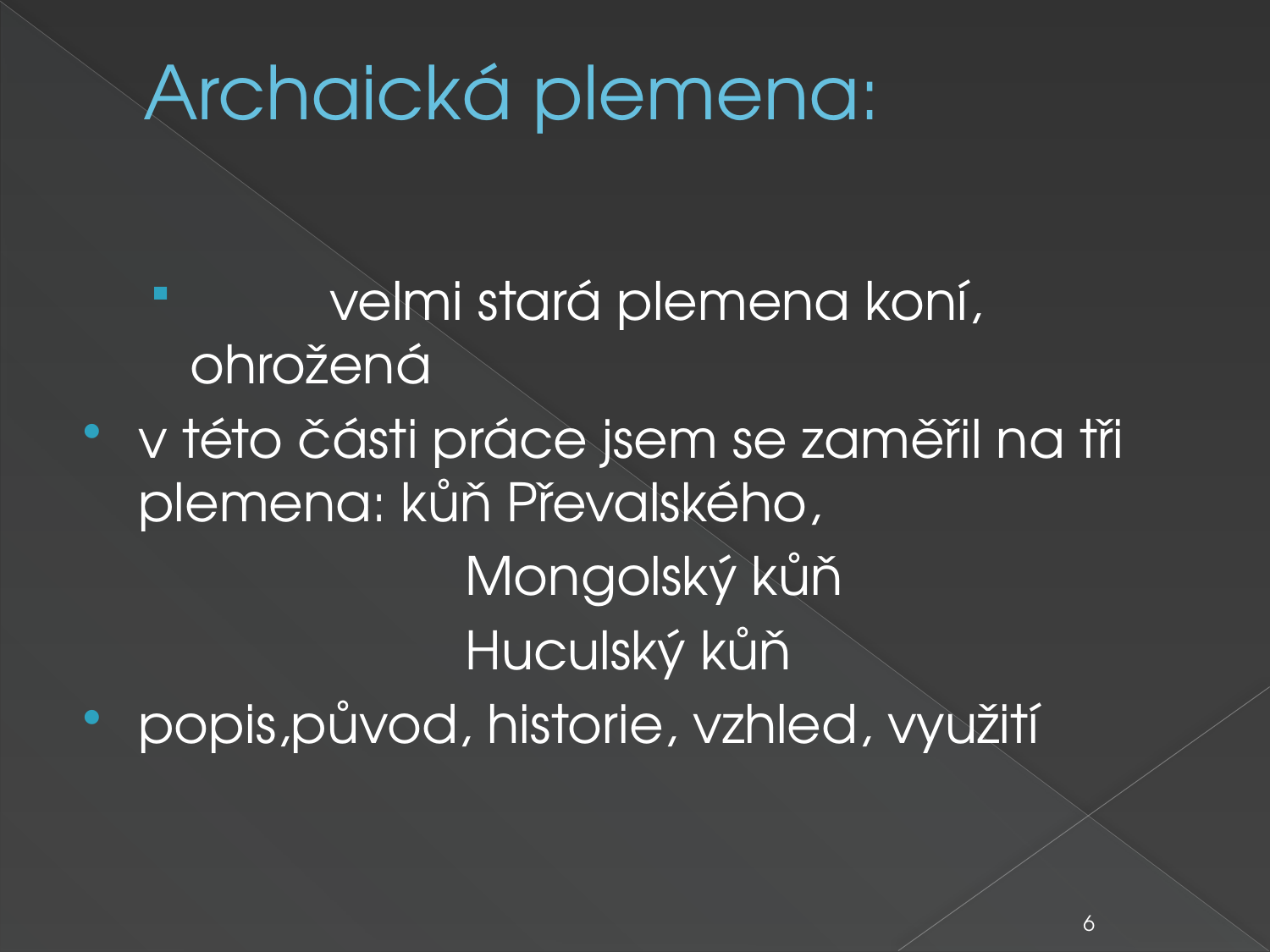

# Archaická plemena:
	 velmi stará plemena koní, ohrožená
v této části práce jsem se zaměřil na tři plemena: kůň Převalského,
			     Mongolský kůň
			     Huculský kůň
popis,původ, historie, vzhled, využití

6